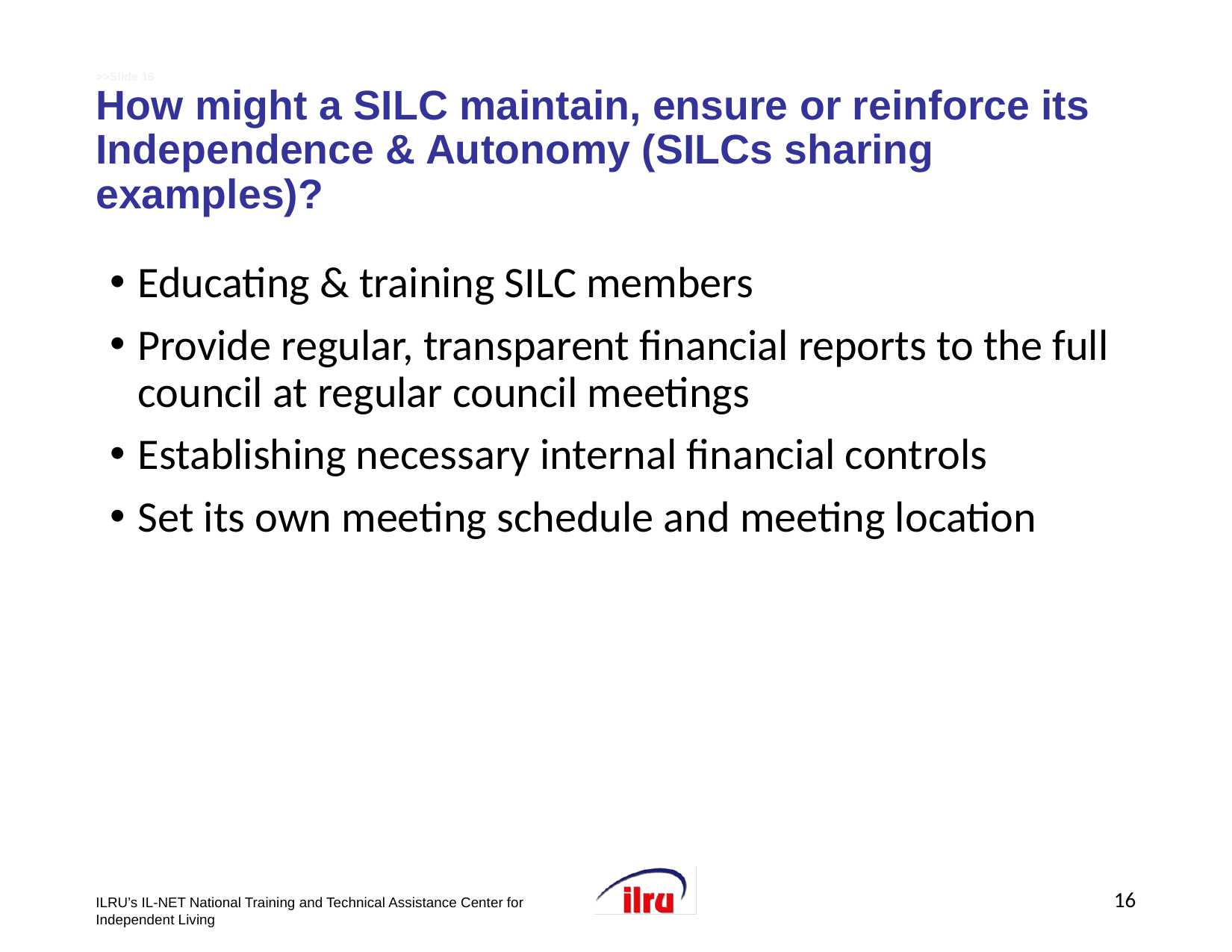

# >>Slide 16 How might a SILC maintain, ensure or reinforce its Independence & Autonomy (SILCs sharing examples)?
Educating & training SILC members
Provide regular, transparent financial reports to the full council at regular council meetings
Establishing necessary internal financial controls
Set its own meeting schedule and meeting location
16